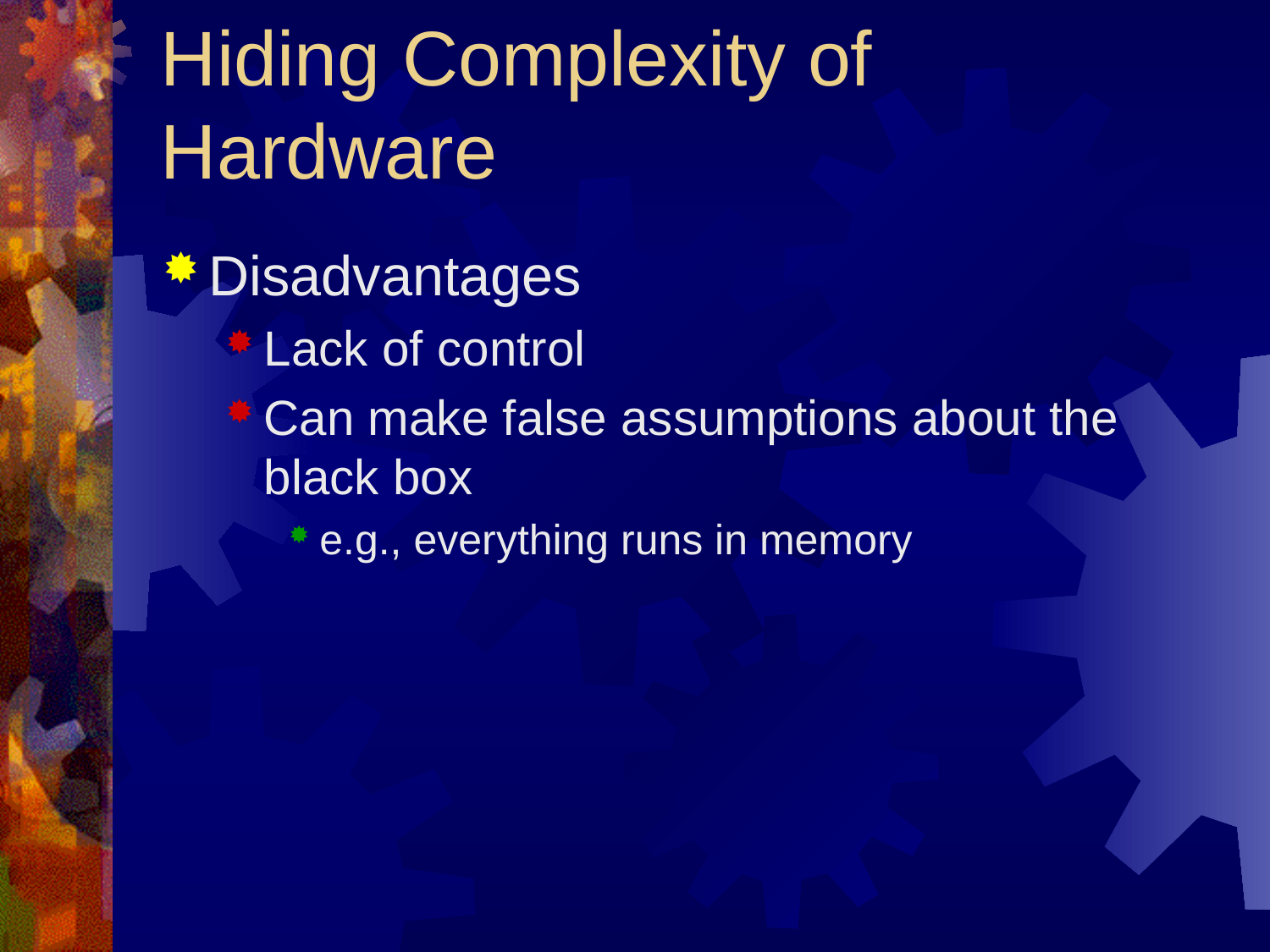

# Hiding Complexity of Hardware
Disadvantages
Lack of control
Can make false assumptions about the black box
e.g., everything runs in memory